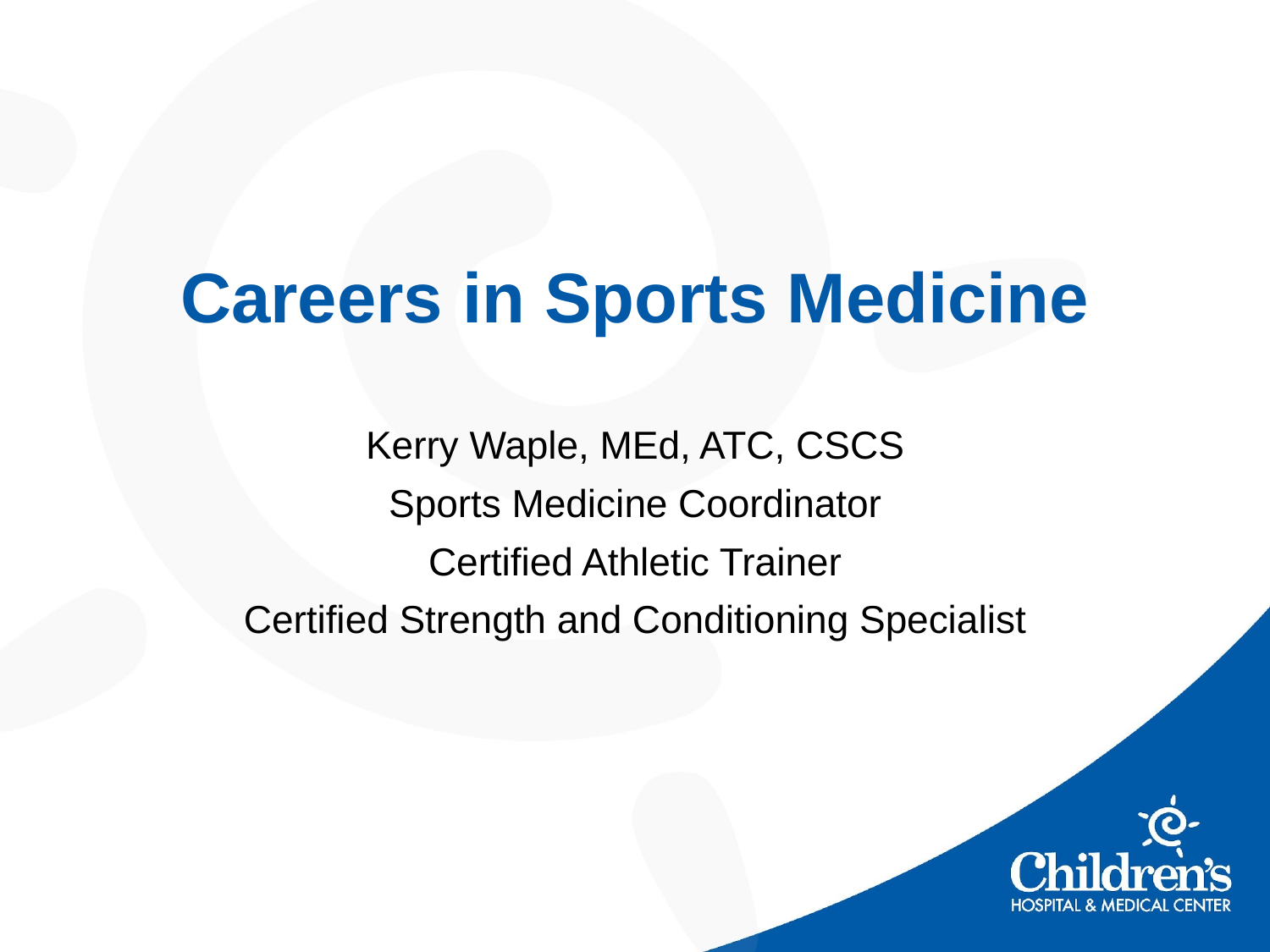

# Careers in Sports Medicine
Kerry Waple, MEd, ATC, CSCS
Sports Medicine Coordinator
Certified Athletic Trainer
Certified Strength and Conditioning Specialist